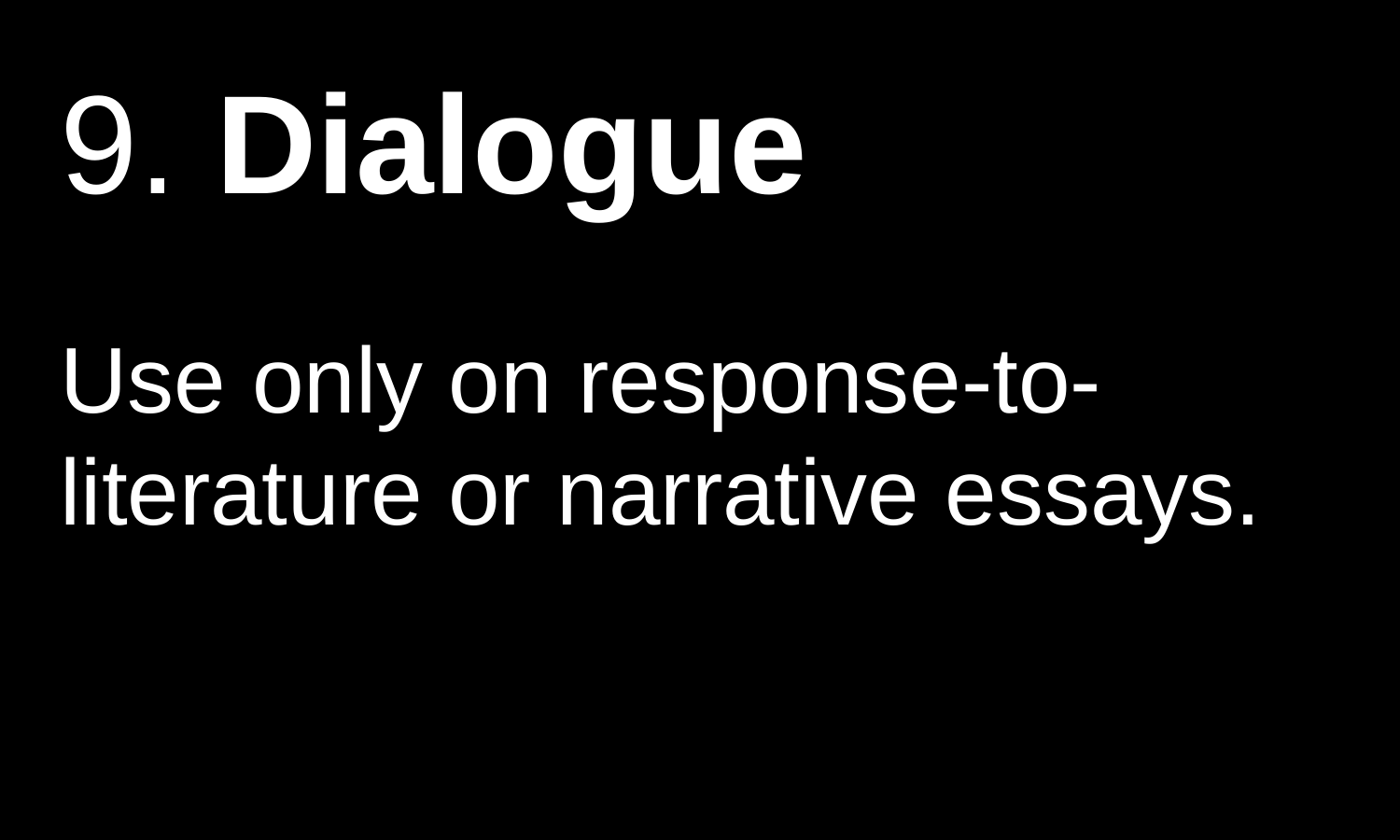

9. Dialogue

Use only on response-to-literature or narrative essays.